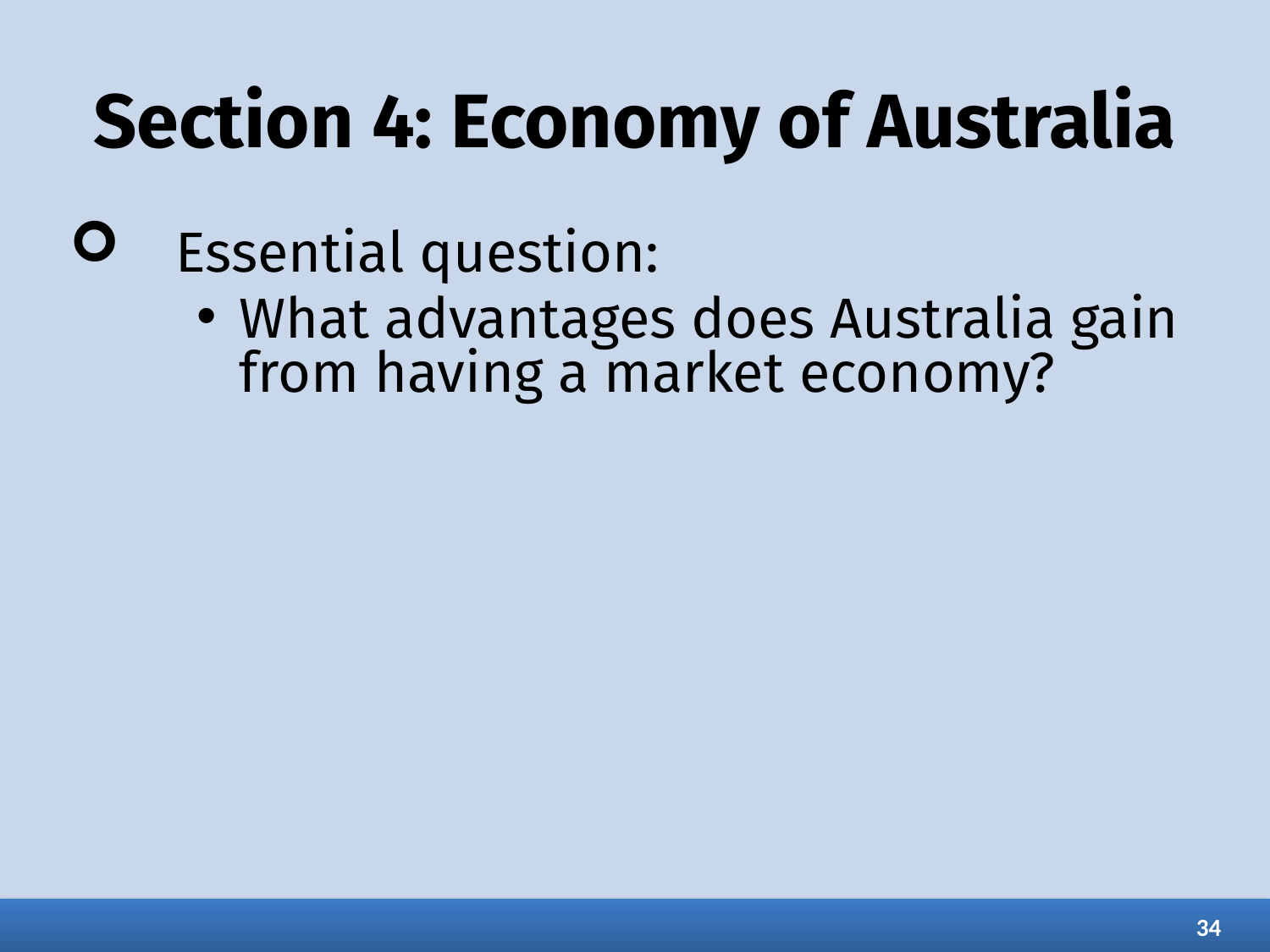

# Section 4: Economy of Australia
Essential question:
What advantages does Australia gain from having a market economy?
34